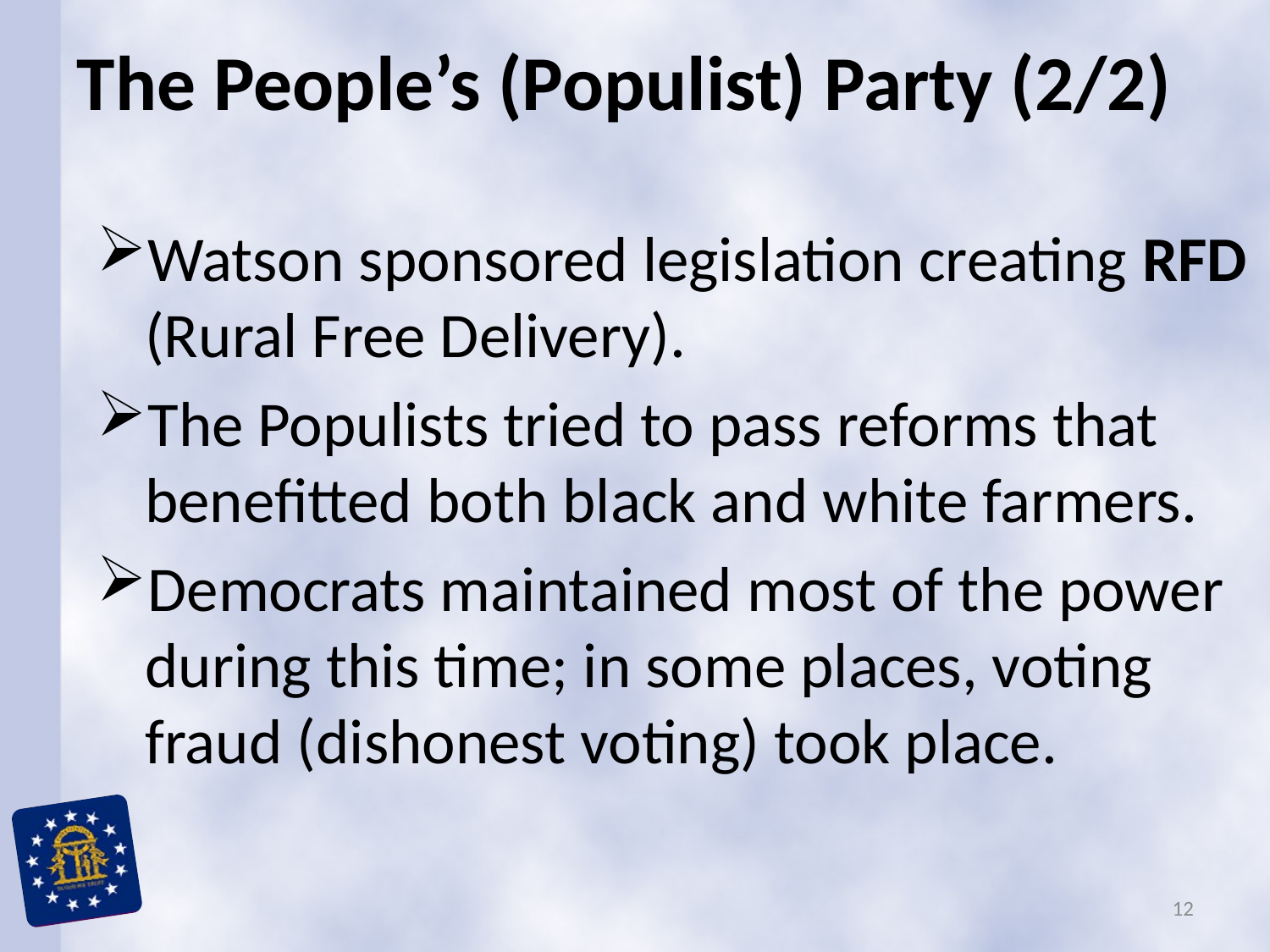

# The People’s (Populist) Party (2/2)
Watson sponsored legislation creating RFD (Rural Free Delivery).
The Populists tried to pass reforms that benefitted both black and white farmers.
Democrats maintained most of the power during this time; in some places, voting fraud (dishonest voting) took place.

12